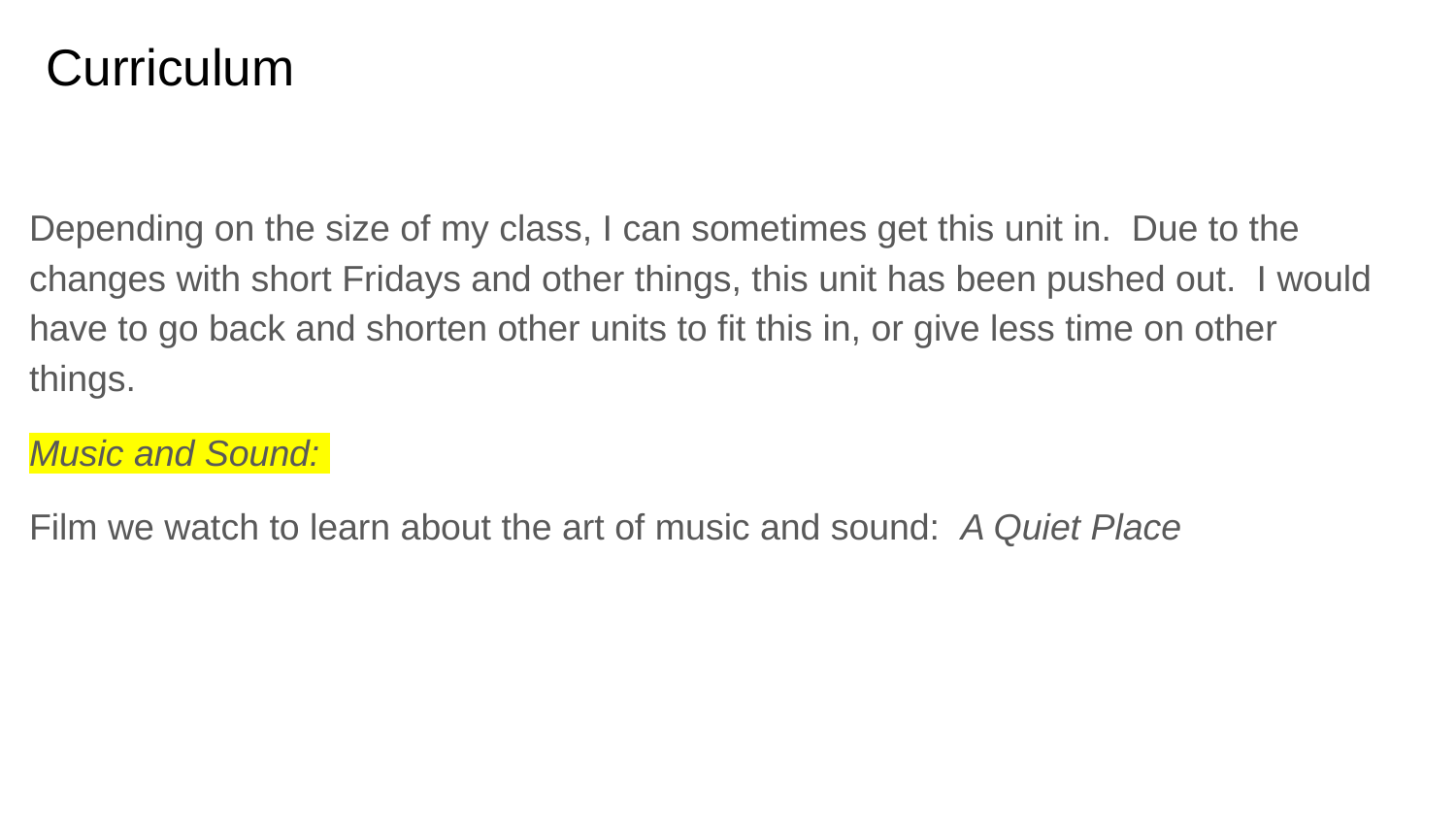

# Curriculum

Depending on the size of my class, I can sometimes get this unit in.  Due to the changes with short Fridays and other things, this unit has been pushed out.  I would have to go back and shorten other units to fit this in, or give less time on other things.
Music and Sound:
Film we watch to learn about the art of music and sound:  A Quiet Place